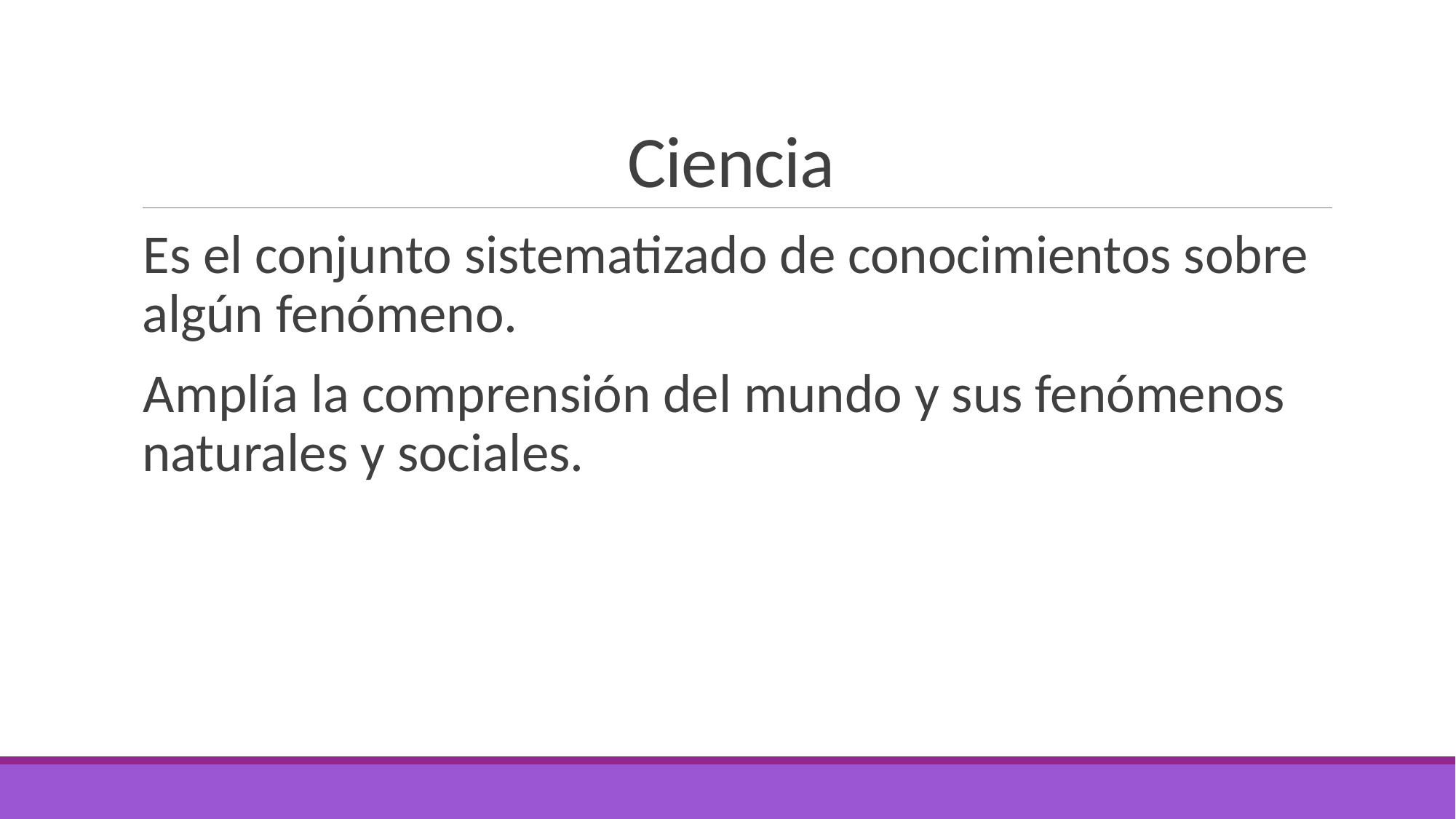

# Ciencia
Es el conjunto sistematizado de conocimientos sobre algún fenómeno.
Amplía la comprensión del mundo y sus fenómenos naturales y sociales.